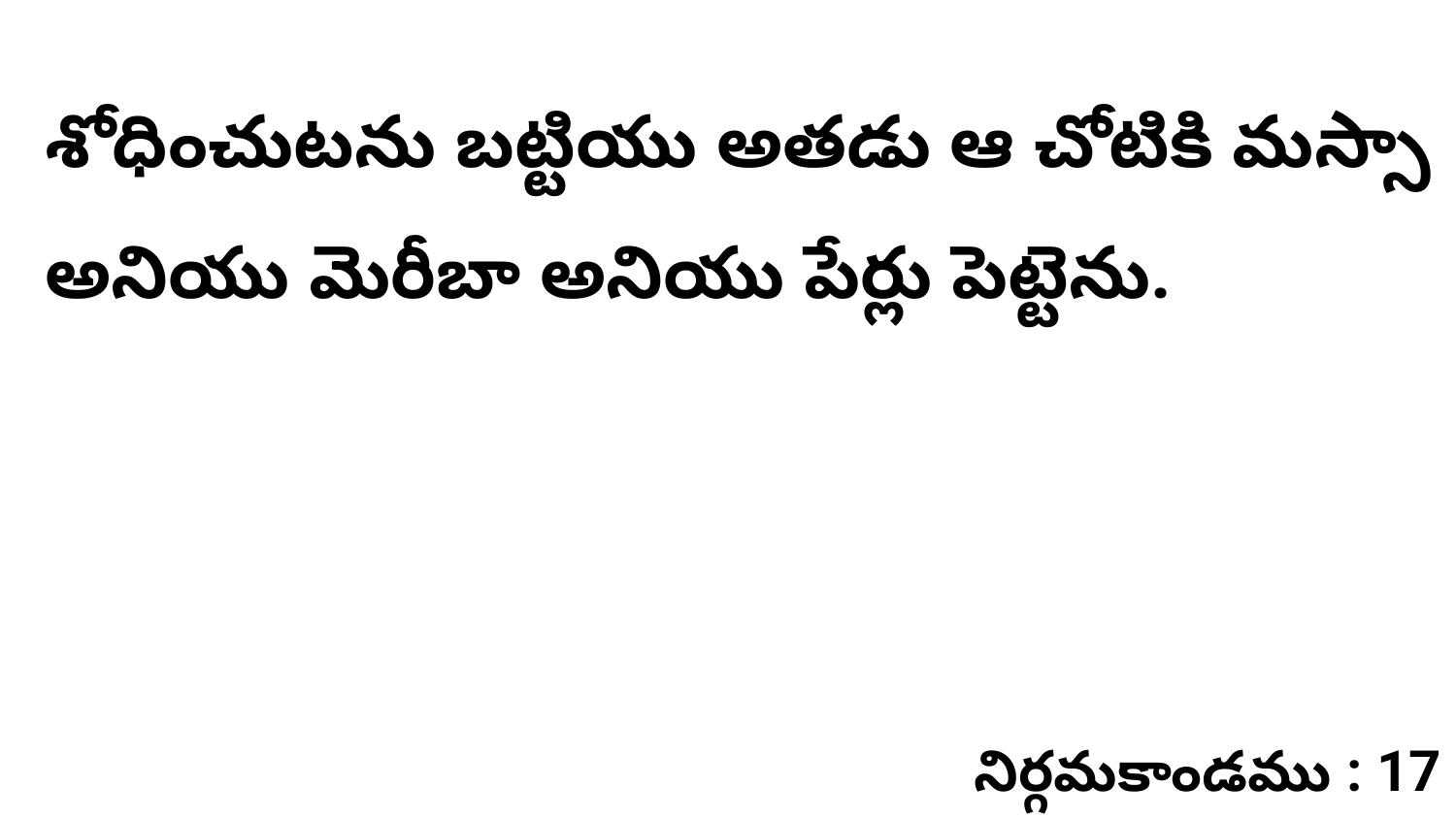

శోధించుటను బట్టియు అతడు ఆ చోటికి మస్సా అనియు మెరీబా అనియు పేర్లు పెట్టెను.
నిర్గమకాండము : 17